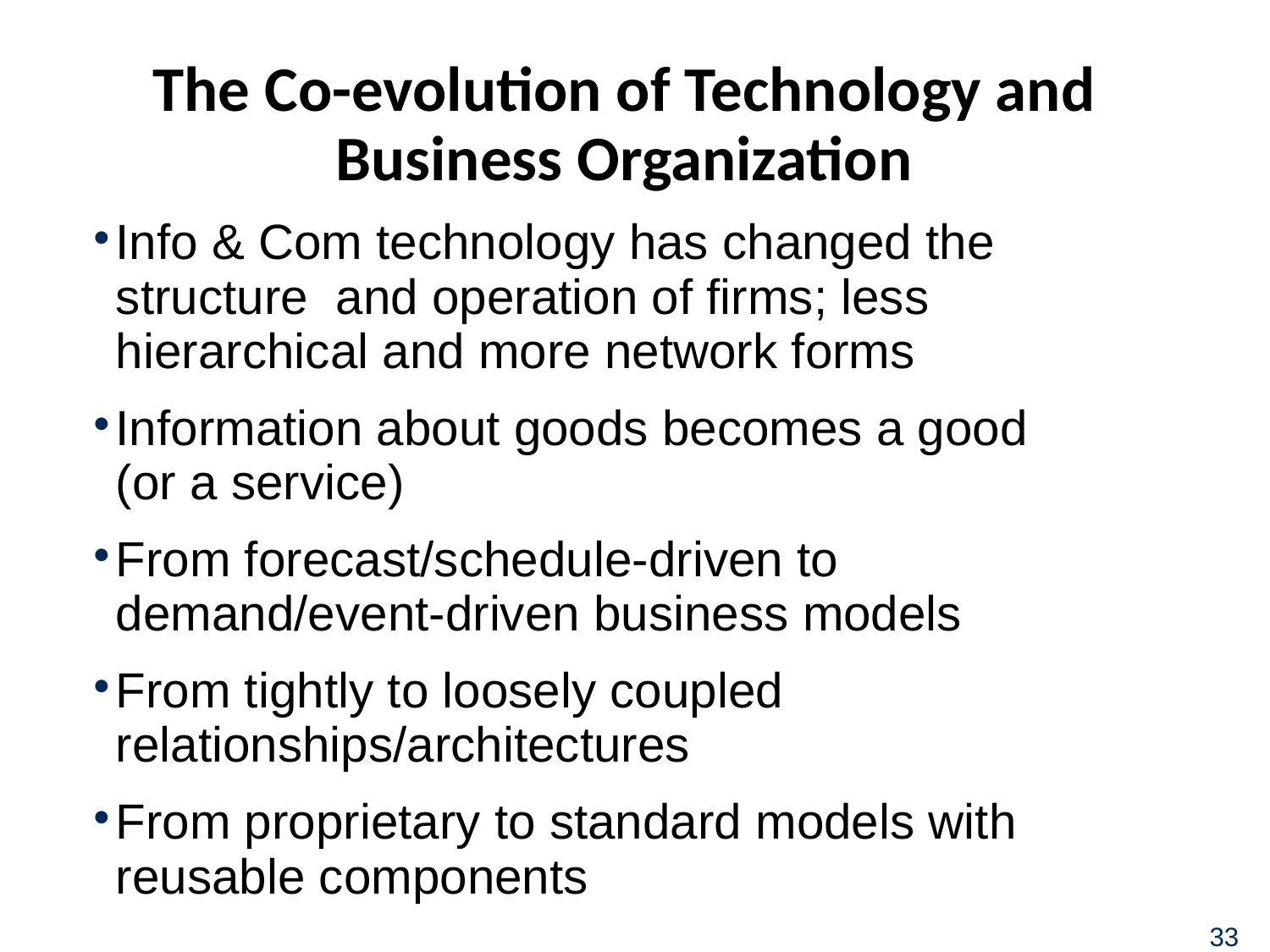

# The Co-evolution of Technology and Business Organization
Info & Com technology has changed the structure  and operation of firms; less hierarchical and more network forms
Information about goods becomes a good (or a service)
From forecast/schedule-driven to demand/event-driven business models
From tightly to loosely coupled relationships/architectures
From proprietary to standard models with reusable components
33